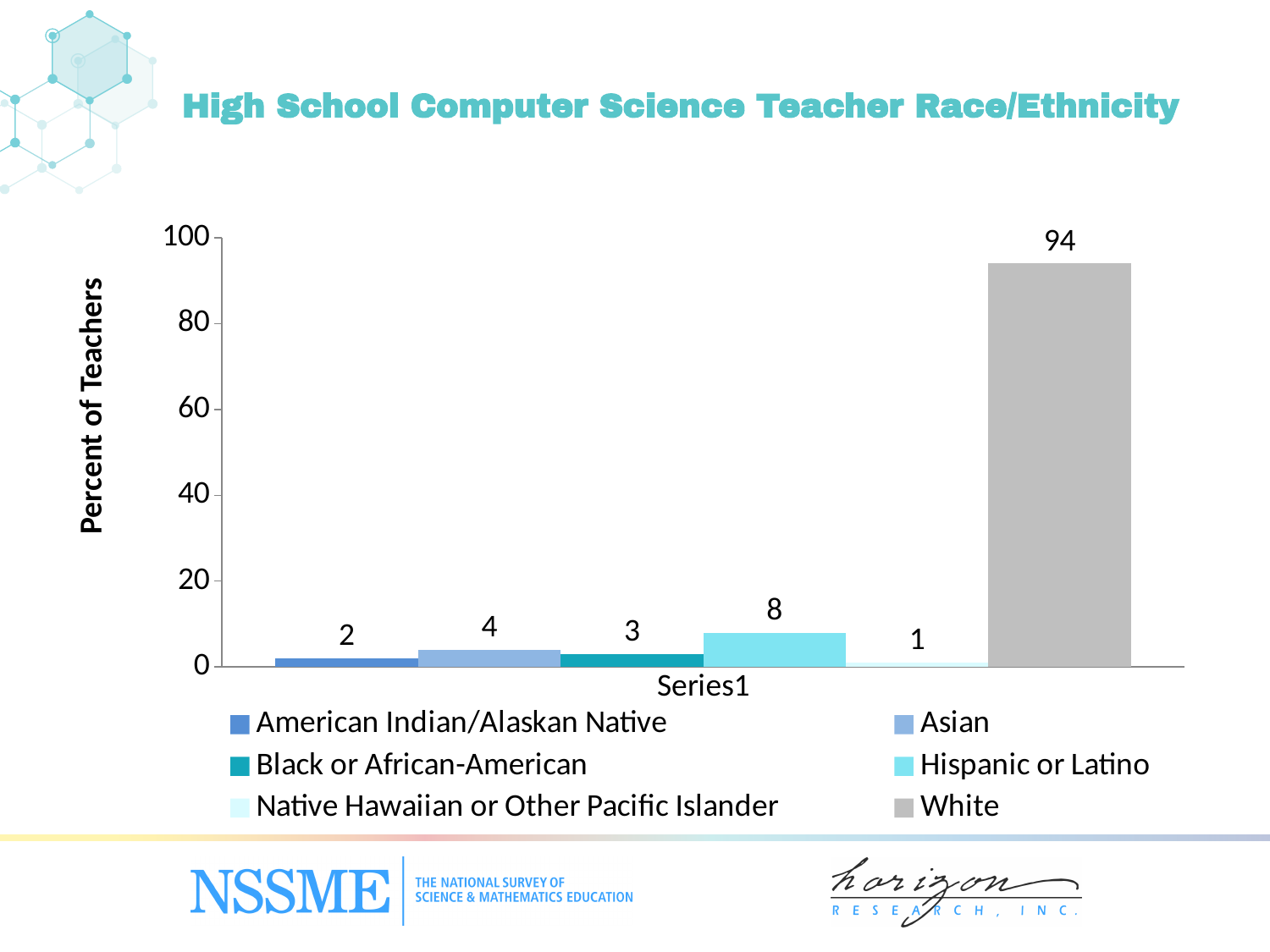

# High School Computer Science Teacher Race/Ethnicity

### Chart

| Category | American Indian/Alaskan Native | Asian | Black or African-American | Hispanic or Latino | Native Hawaiian or Other Pacific Islander | White |
|---|---|---|---|---|---|---|
|  | 2.0 | 4.0 | 3.0 | 8.0 | 1.0 | 94.0 |
Percent of Teachers